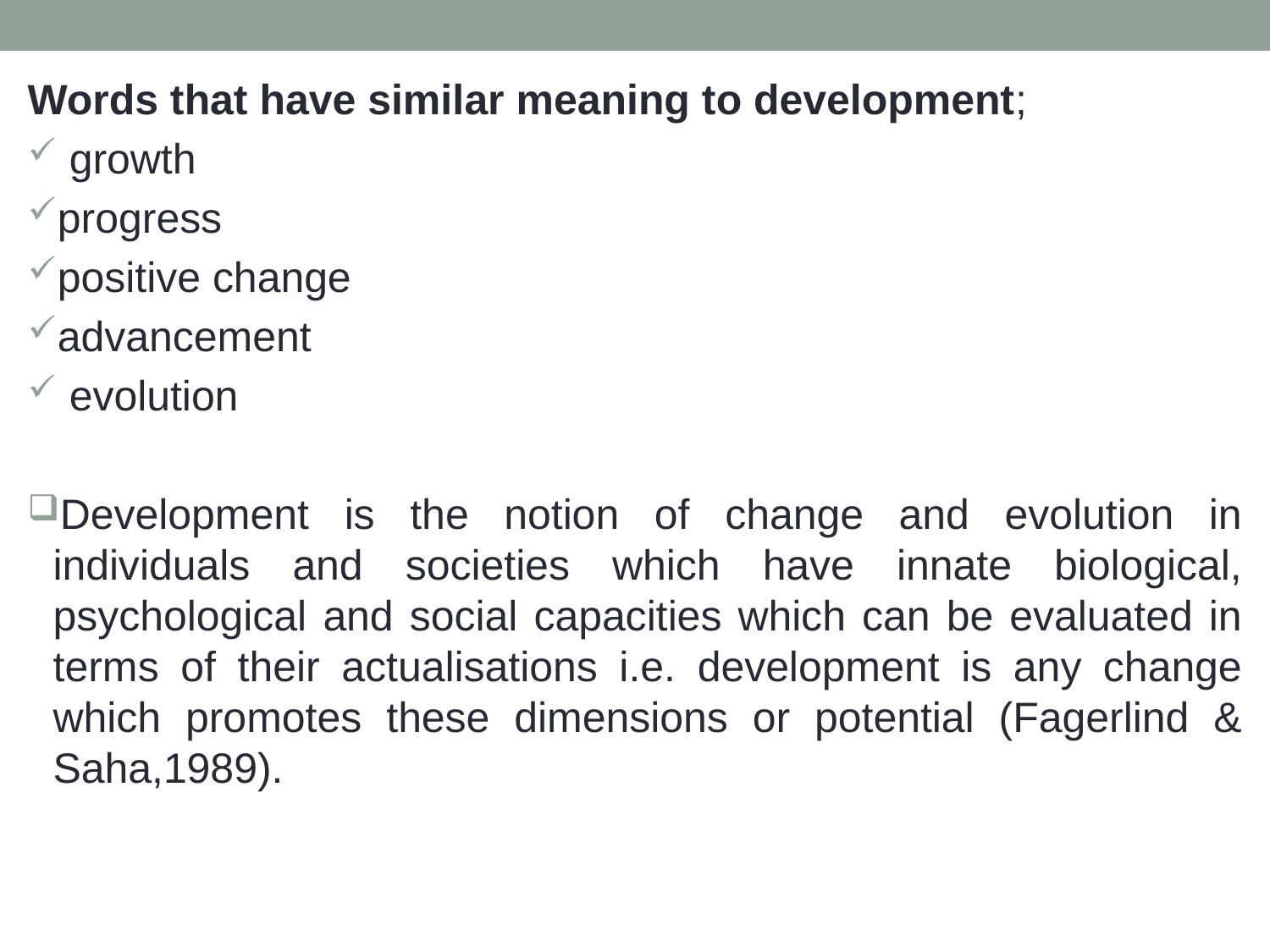

Words that have similar meaning to development;
 growth
progress
positive change
advancement
 evolution

Development is the notion of change and evolution in individuals and societies which have innate biological, psychological and social capacities which can be evaluated in terms of their actualisations i.e. development is any change which promotes these dimensions or potential (Fagerlind & Saha,1989).